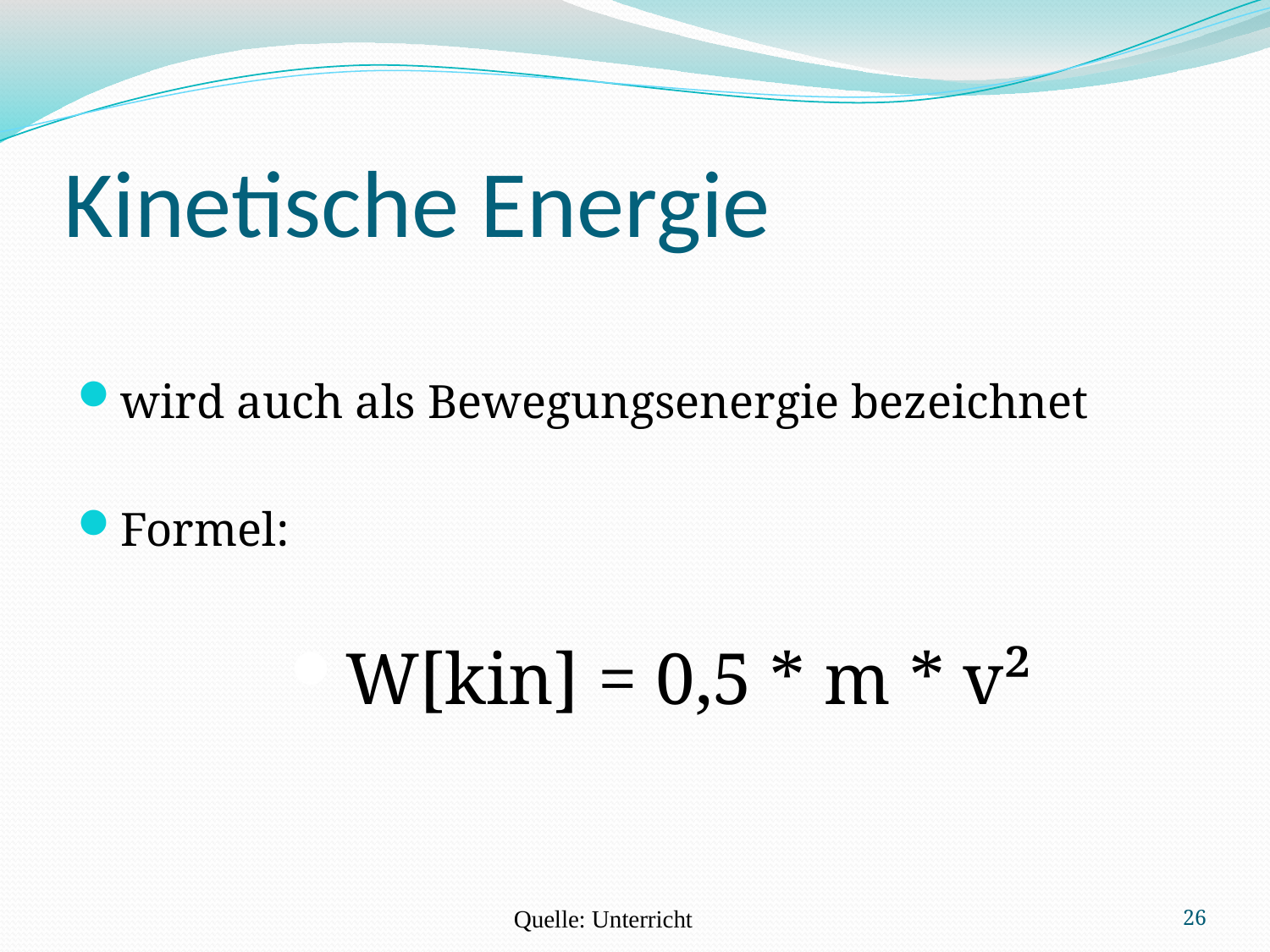

# Kinetische Energie
wird auch als Bewegungsenergie bezeichnet

Formel:

W[kin] = 0,5 * m * v²

Quelle: Unterricht
26